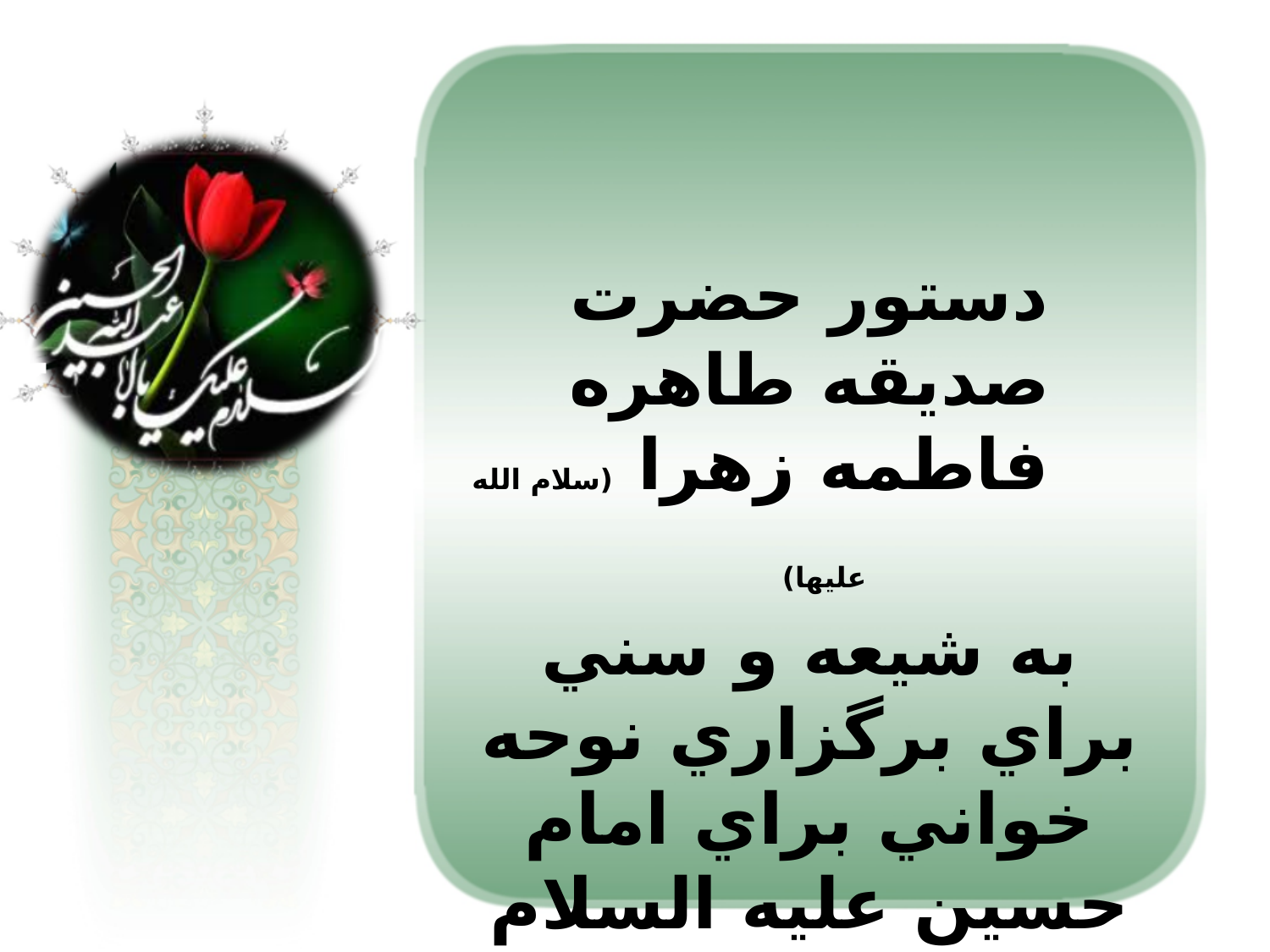

دستور حضرت صديقه طاهره
    فاطمه زهرا (سلام الله عليها)
به شيعه و سني
براي برگزاري نوحه خواني براي امام حسين عليه السلام